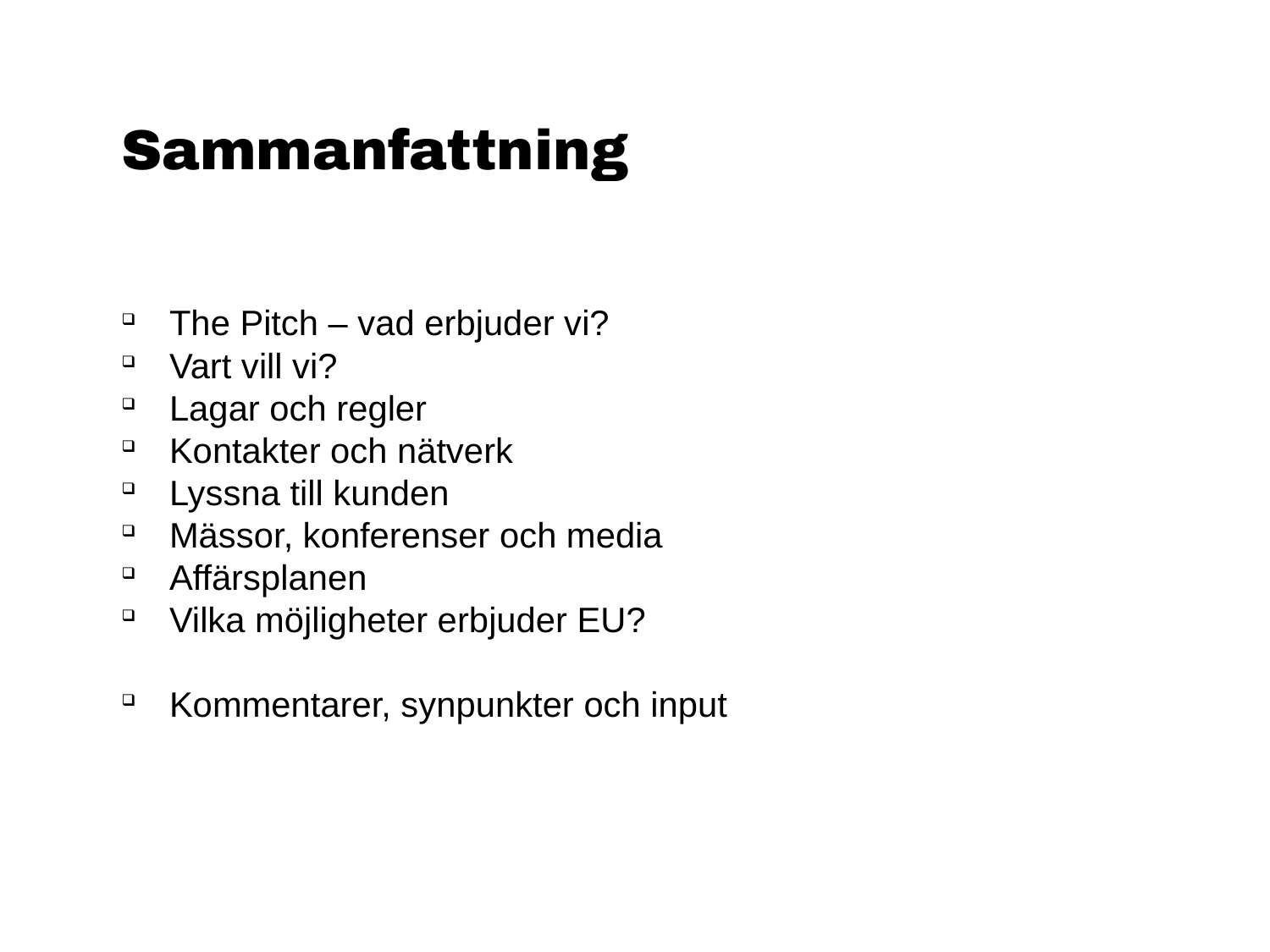

Sammanfattning
The Pitch – vad erbjuder vi?
Vart vill vi?
Lagar och regler
Kontakter och nätverk
Lyssna till kunden
Mässor, konferenser och media
Affärsplanen
Vilka möjligheter erbjuder EU?

Kommentarer, synpunkter och input